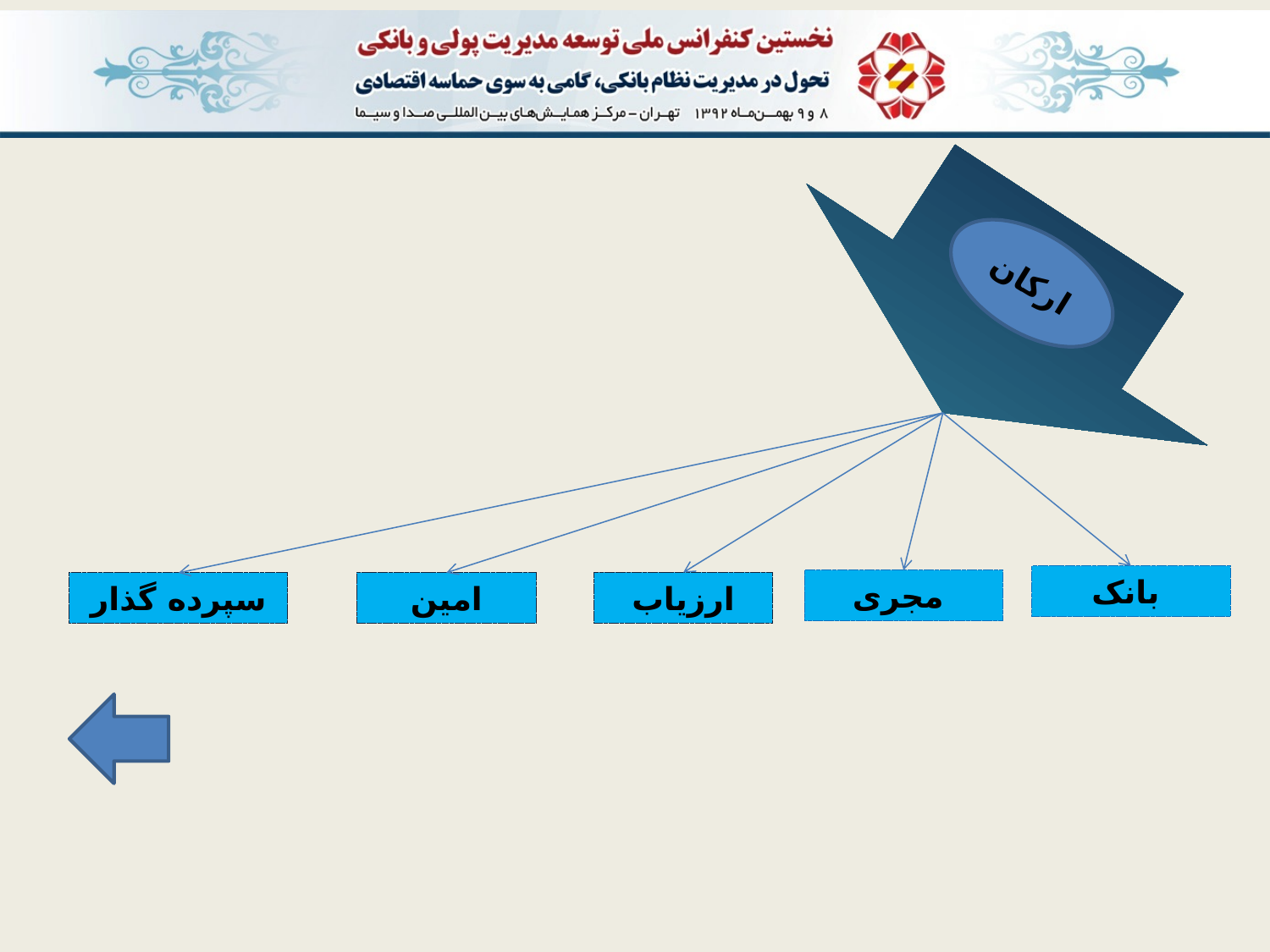

ارکان
بانک
مجری
ارزیاب
امین
سپرده گذار